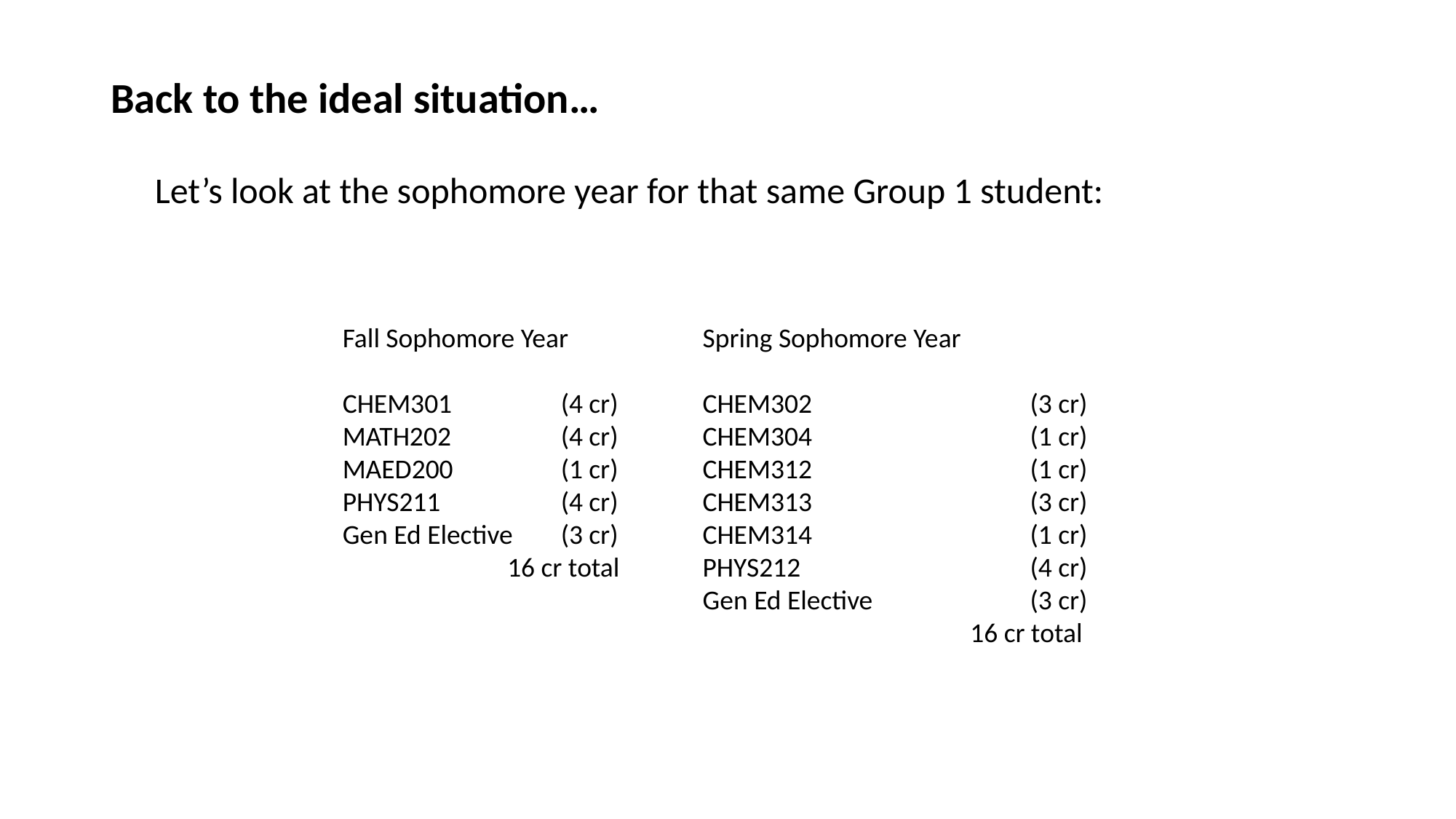

Back to the ideal situation…
Let’s look at the sophomore year for that same Group 1 student:
Fall Sophomore Year

CHEM301 	(4 cr)
MATH202 	(4 cr)
MAED200	(1 cr)
PHYS211		(4 cr)
Gen Ed Elective	(3 cr)
	         16 cr total
Spring Sophomore Year

CHEM302 		(3 cr)
CHEM304		(1 cr)
CHEM312		(1 cr)
CHEM313		(3 cr)
CHEM314		(1 cr)
PHYS212			(4 cr)
Gen Ed Elective		(3 cr)	         		        16 cr total